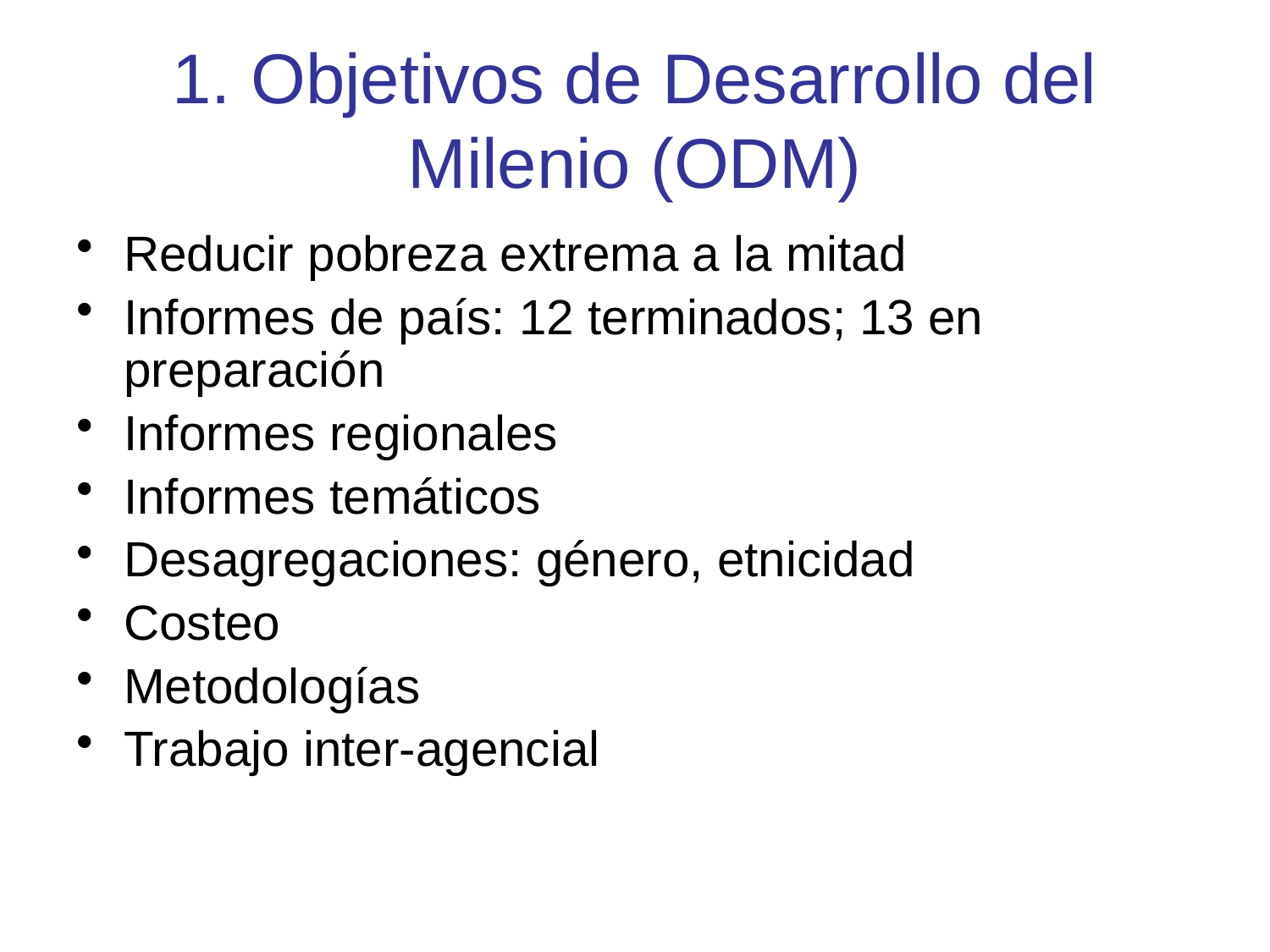

# 1. Objetivos de Desarrollo del Milenio (ODM)
Reducir pobreza extrema a la mitad
Informes de país: 12 terminados; 13 en preparación
Informes regionales
Informes temáticos
Desagregaciones: género, etnicidad
Costeo
Metodologías
Trabajo inter-agencial